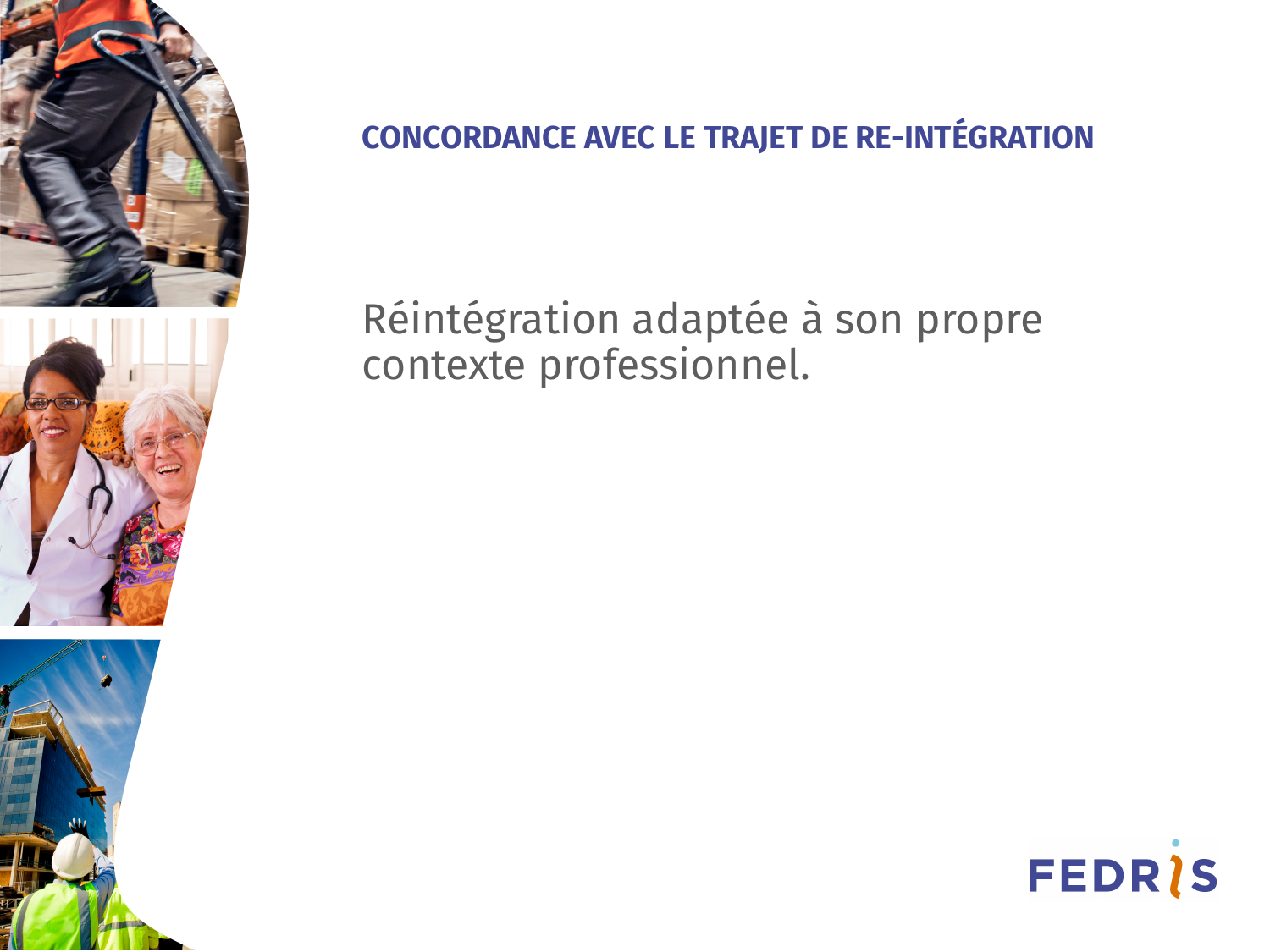

# Concordance avec le trajet de re-intégration

Réintégration adaptée à son propre contexte professionnel.